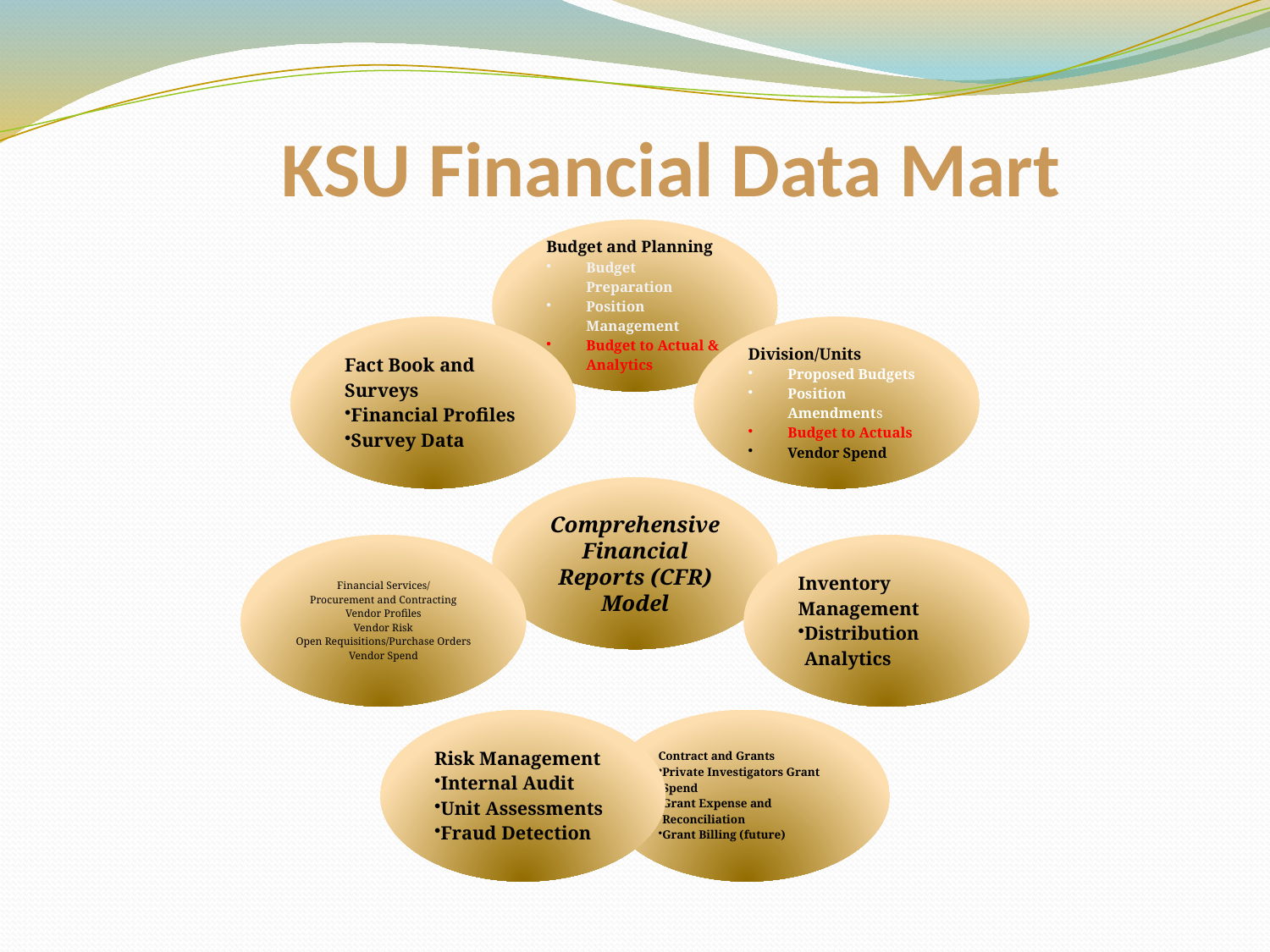

KSU Financial Data Mart
Comprehensive Financial Reports (CFR)
Model
Budget and Planning
Division/Units
Contract and Grants
Risk Management
Financial Services/
Procurement and Contracting
Vendor Profiles
Vendor Risk
Open Requisitions/Purchase Orders
Vendor Spend
Fact Book and Surveys
Financial Profiles
Survey Data
Internal Audit
Unit Assessments
Private Investigators Grant Spend
Grant Expense and Reconciliation
Fraud Detection
Budget Preparation
Budget to Actual & Analytics
Proposed Budgets
Grant Billing (future)
Inventory Management
Distribution Analytics
Vendor Spend
Position Management
Position Amendments
Budget to Actuals